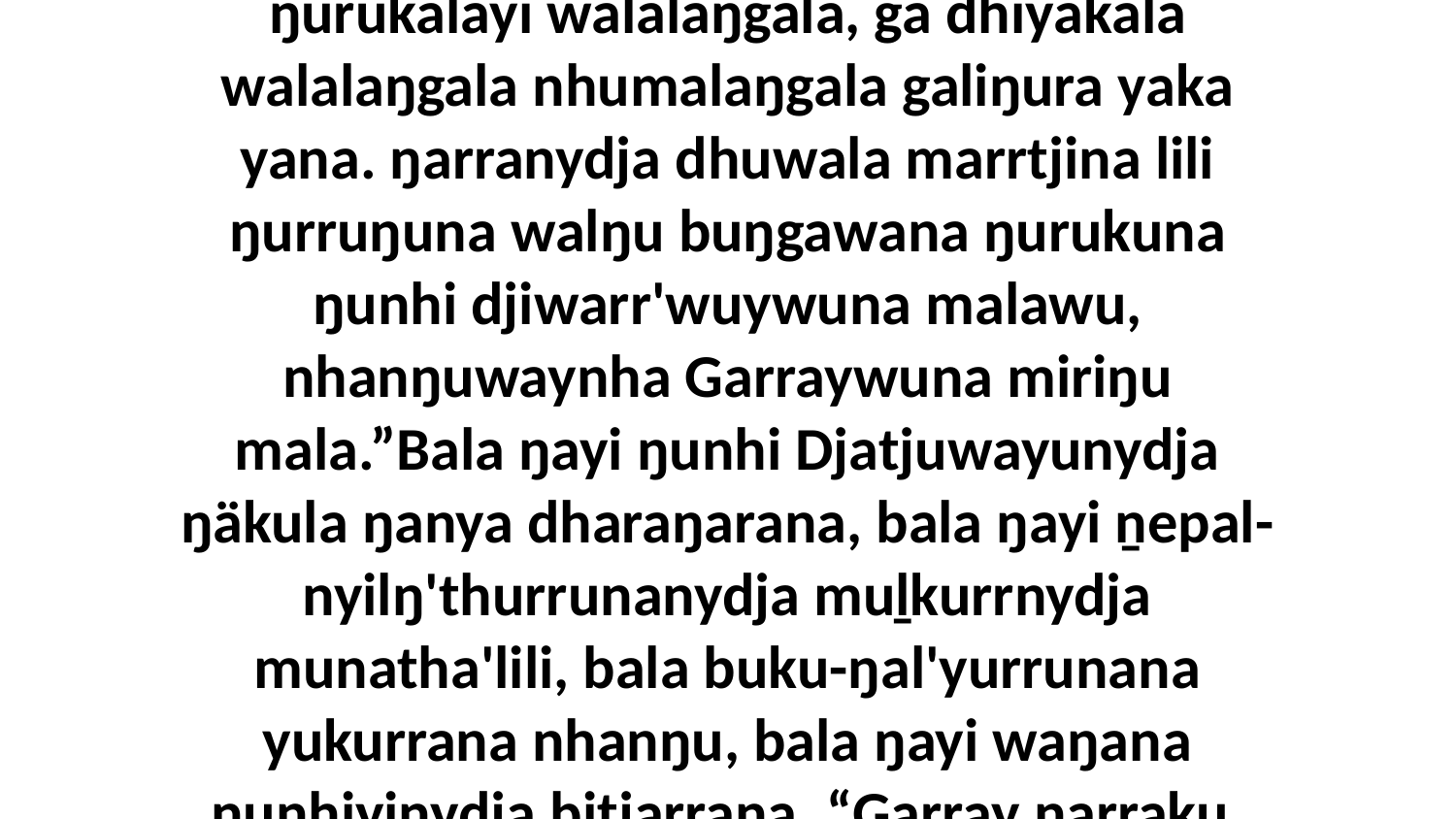

14 Ga ŋayinydja ŋunhiyinydja yolŋu waŋana nhanŋu buku-wakmaraŋala bitjarra, “Ŋarranydja dhuwala yaka galiŋura ŋurukalayi walalaŋgala, ga dhiyakala walalaŋgala nhumalaŋgala galiŋura yaka yana. ŋarranydja dhuwala marrtjina lili ŋurruŋuna walŋu buŋgawana ŋurukuna ŋunhi djiwarr'wuywuna malawu, nhanŋuwaynha Garraywuna miriŋu mala.”Bala ŋayi ŋunhi Djatjuwayunydja ŋäkula ŋanya dharaŋarana, bala ŋayi ṉepal-nyilŋ'thurrunanydja muḻkurrnydja munatha'lili, bala buku-ŋal'yurrunana yukurrana nhanŋu, bala ŋayi waŋana ŋunhiyinydja bitjarrana, “Garray ŋarraku, ŋarranydja dhuwala nhuŋu djämamirri. Nhäku nhe ḏukṯuktja ŋarra yurru djämanydja dhika?”